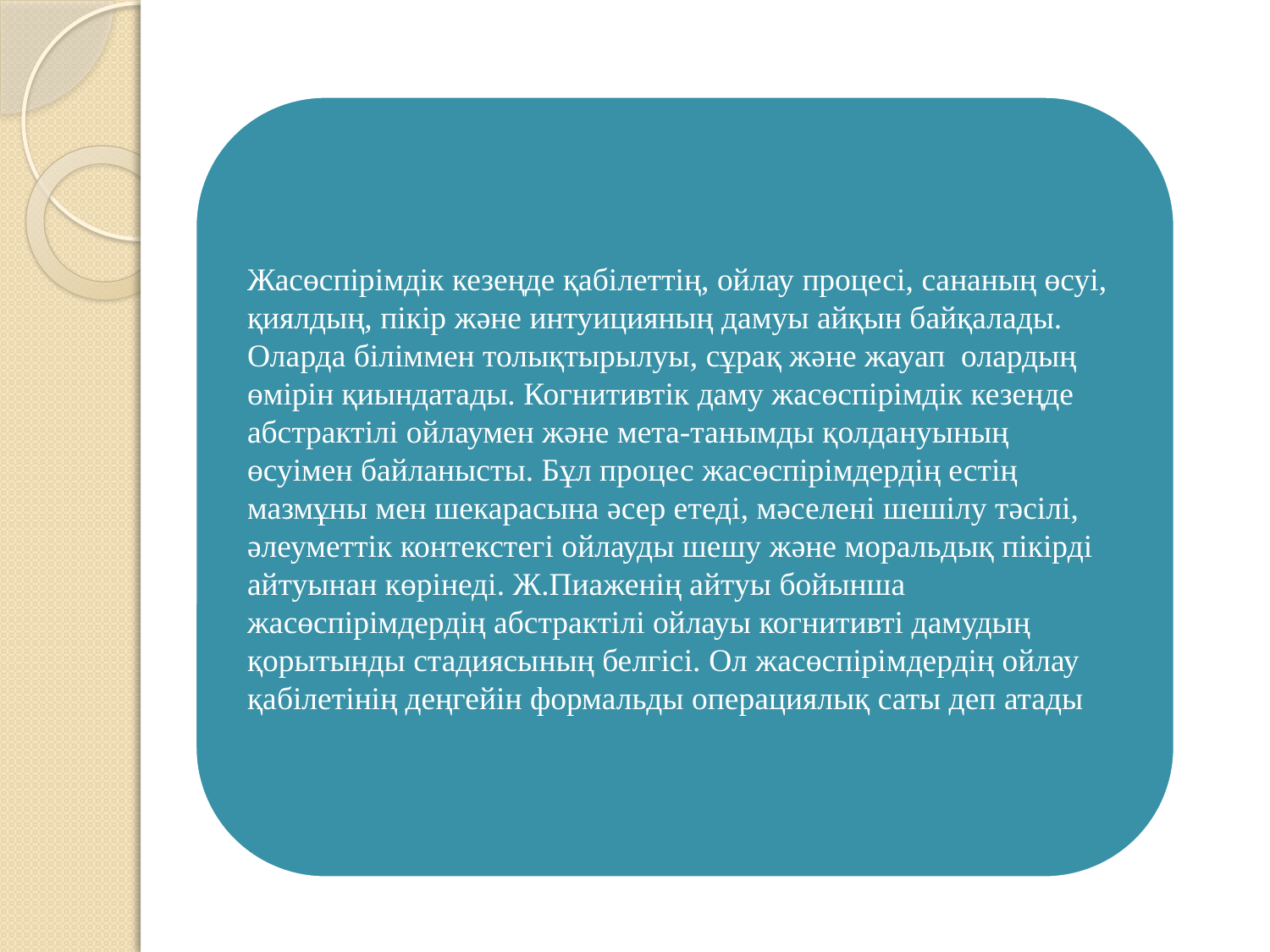

Жасөспірімдік кезеңде қабілеттің, ойлау процесі, сананың өсуі, қиялдың, пікір жəне интуицияның дамуы айқын байқалады. Оларда біліммен толықтырылуы, сұрақ жəне жауап  олардың өмірін қиындатады. Когнитивтік даму жасөспірімдік кезеңде абстрактілі ойлаумен жəне мета-танымды қолдануының өсуімен байланысты. Бұл процес жасөспірімдердің естің мазмұны мен шекарасына əсер етеді, мəселені шешілу тəсілі, əлеуметтік контекстегі ойлауды шешу жəне моральдық пікірді айтуынан көрінеді. Ж.Пиаженің айтуы бойынша жасөспірімдердің абстрактілі ойлауы когнитивті дамудың қорытынды стадиясының белгісі. Ол жасөспірімдердің ойлау қабілетінің деңгейін формальды операциялық саты деп атады